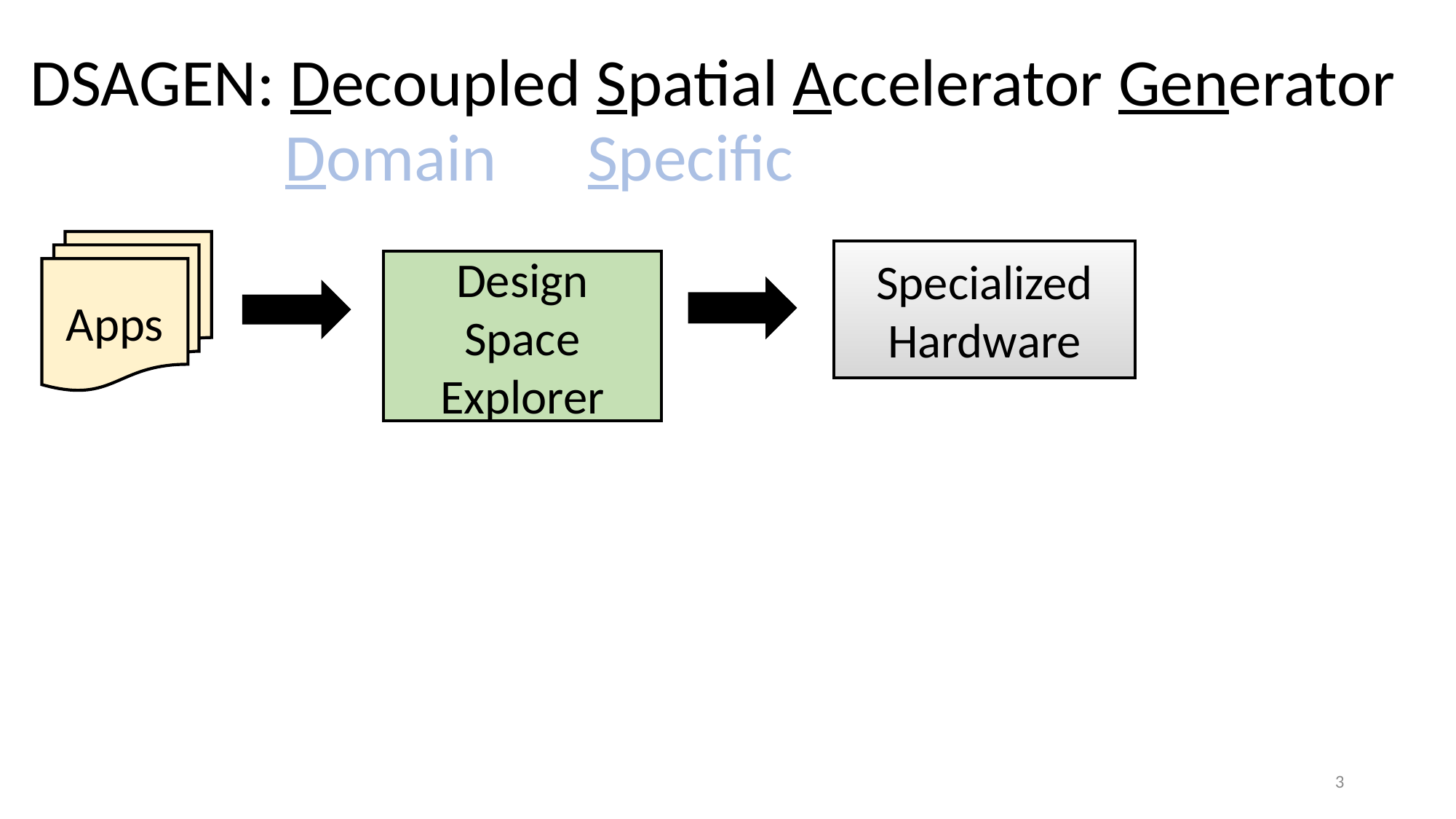

# DSAGEN: Decoupled Spatial Accelerator Generator
Domain      Specific
Apps
Specialized Hardware
Design Space Explorer

3